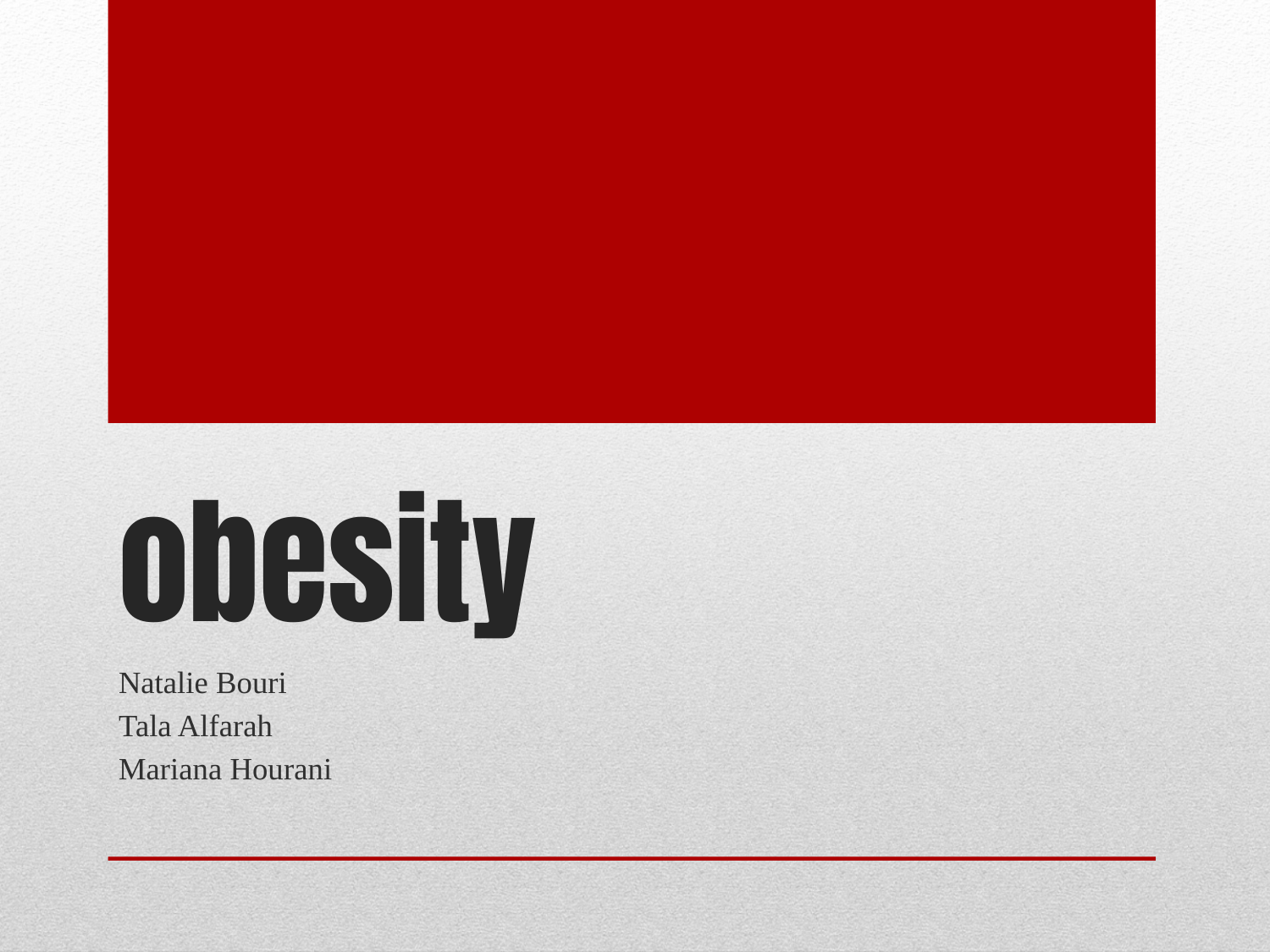

# obesity
Natalie Bouri
Tala Alfarah
Mariana Hourani